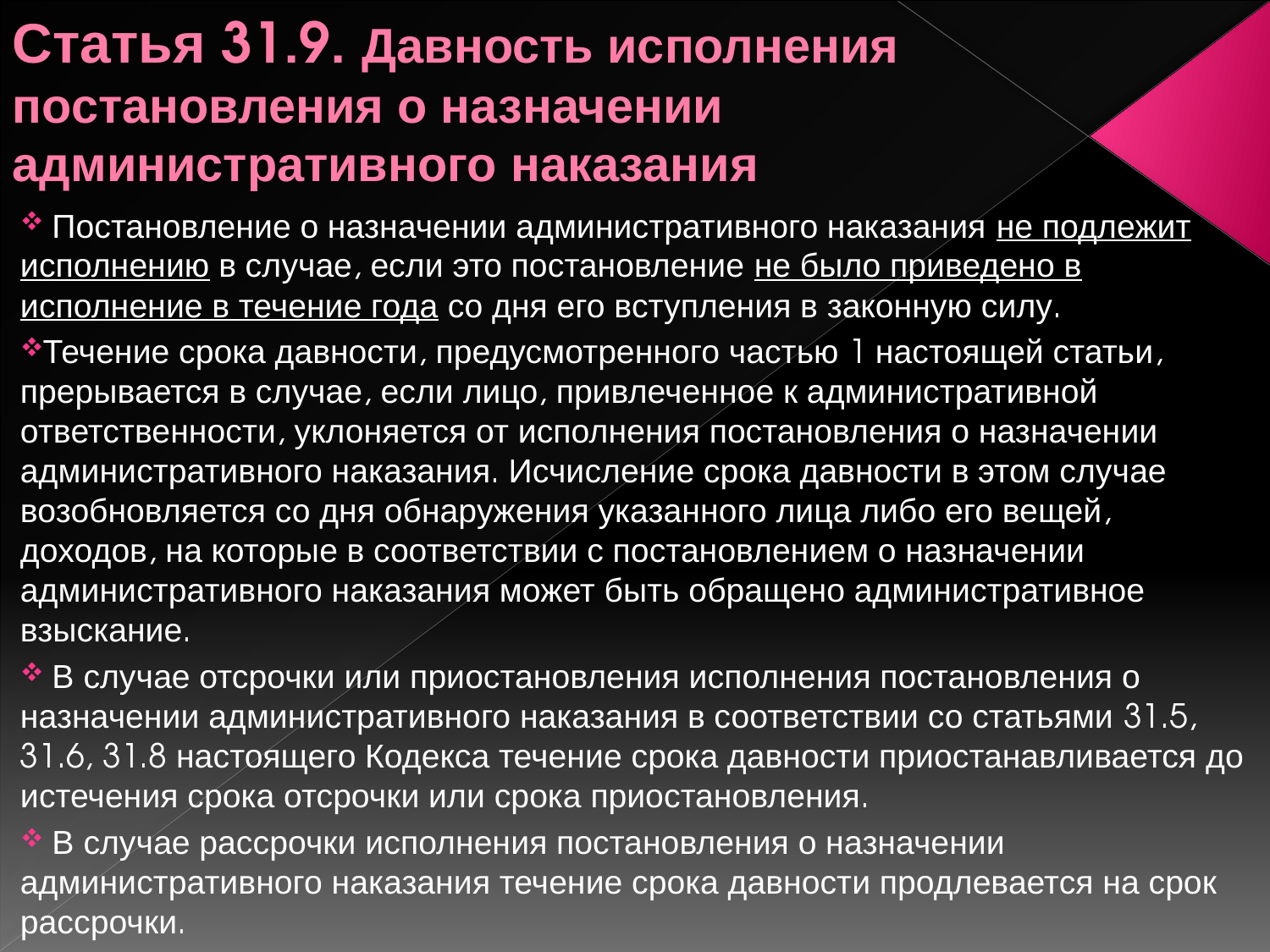

# Статья 31.9. Давность исполнения постановления о назначении административного наказания
 Постановление о назначении административного наказания не подлежит исполнению в случае, если это постановление не было приведено в исполнение в течение года со дня его вступления в законную силу.
Течение срока давности, предусмотренного частью 1 настоящей статьи, прерывается в случае, если лицо, привлеченное к административной ответственности, уклоняется от исполнения постановления о назначении административного наказания. Исчисление срока давности в этом случае возобновляется со дня обнаружения указанного лица либо его вещей, доходов, на которые в соответствии с постановлением о назначении административного наказания может быть обращено административное взыскание.
 В случае отсрочки или приостановления исполнения постановления о назначении административного наказания в соответствии со статьями 31.5, 31.6, 31.8 настоящего Кодекса течение срока давности приостанавливается до истечения срока отсрочки или срока приостановления.
 В случае рассрочки исполнения постановления о назначении административного наказания течение срока давности продлевается на срок рассрочки.